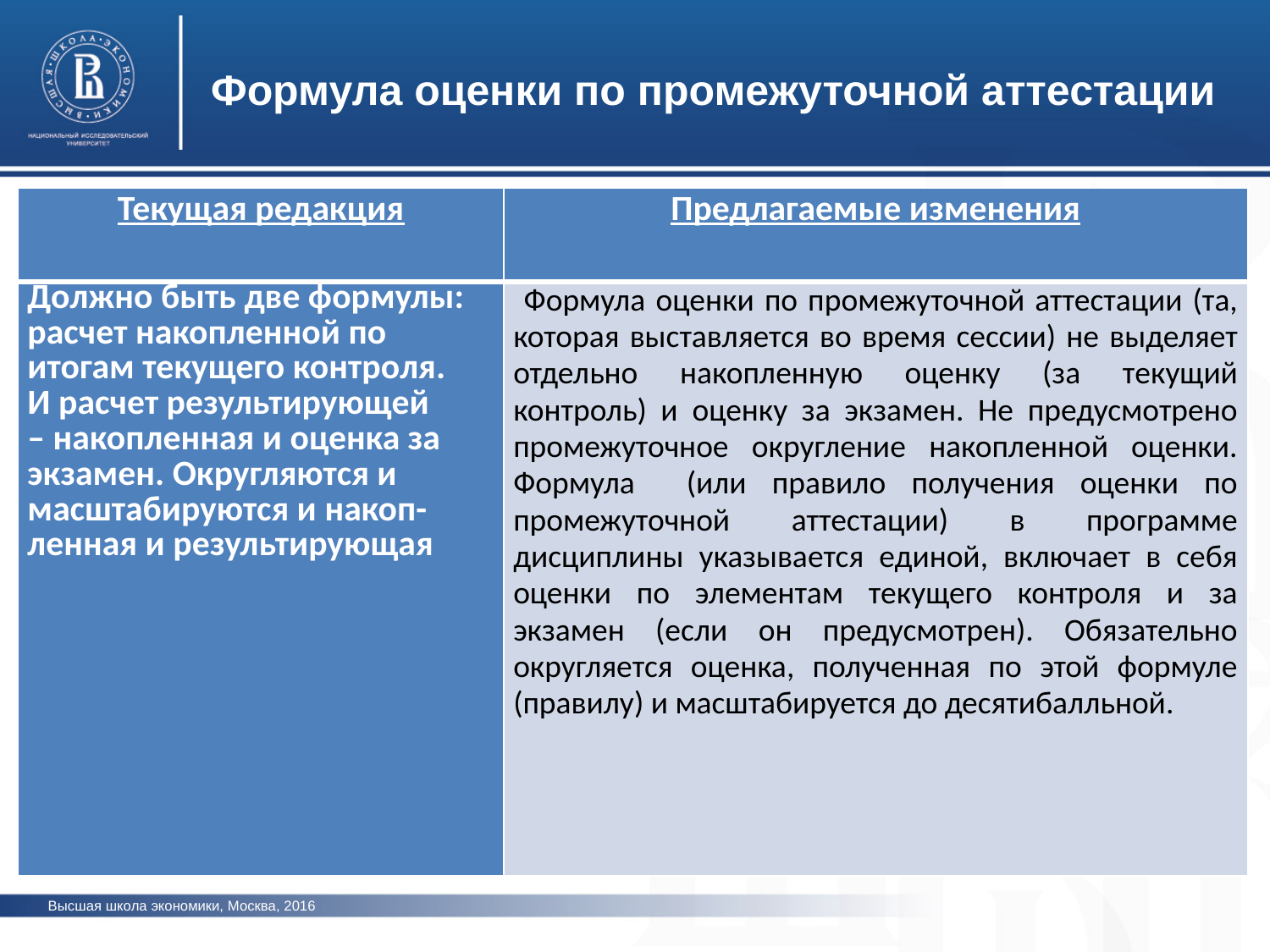

Формула оценки по промежуточной аттестации
| Текущая редакция | Предлагаемые изменения |
| --- | --- |
| Должно быть две формулы: расчет накопленной по итогам текущего контроля. И расчет результирующей – накопленная и оценка за экзамен. Округляются и масштабируются и накоп- ленная и результирующая | Формула оценки по промежуточной аттестации (та, которая выставляется во время сессии) не выделяет отдельно накопленную оценку (за текущий контроль) и оценку за экзамен. Не предусмотрено промежуточное округление накопленной оценки. Формула (или правило получения оценки по промежуточной аттестации) в программе дисциплины указывается единой, включает в себя оценки по элементам текущего контроля и за экзамен (если он предусмотрен). Обязательно округляется оценка, полученная по этой формуле (правилу) и масштабируется до десятибалльной. |
фото
фото
Высшая школа экономики, Москва, 2016